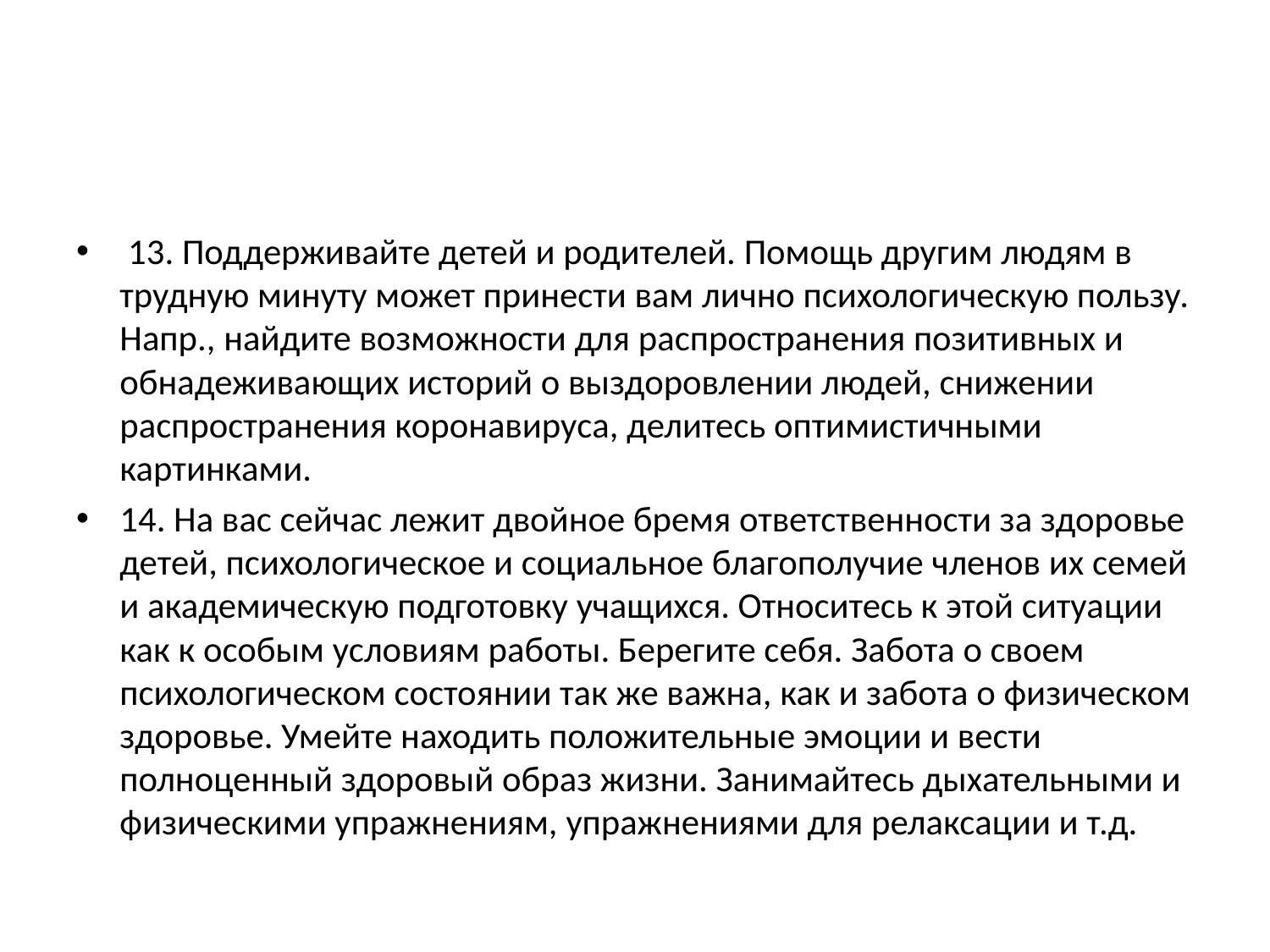

#
 13. Поддерживайте детей и родителей. Помощь другим людям в трудную минуту может принести вам лично психологическую пользу. Напр., найдите возможности для распространения позитивных и обнадеживающих историй о выздоровлении людей, снижении распространения коронавируса, делитесь оптимистичными картинками.
14. На вас сейчас лежит двойное бремя ответственности за здоровье детей, психологическое и социальное благополучие членов их семей и академическую подготовку учащихся. Относитесь к этой ситуации как к особым условиям работы. Берегите себя. Забота о своем психологическом состоянии так же важна, как и забота о физическом здоровье. Умейте находить положительные эмоции и вести полноценный здоровый образ жизни. Занимайтесь дыхательными и физическими упражнениям, упражнениями для релаксации и т.д.